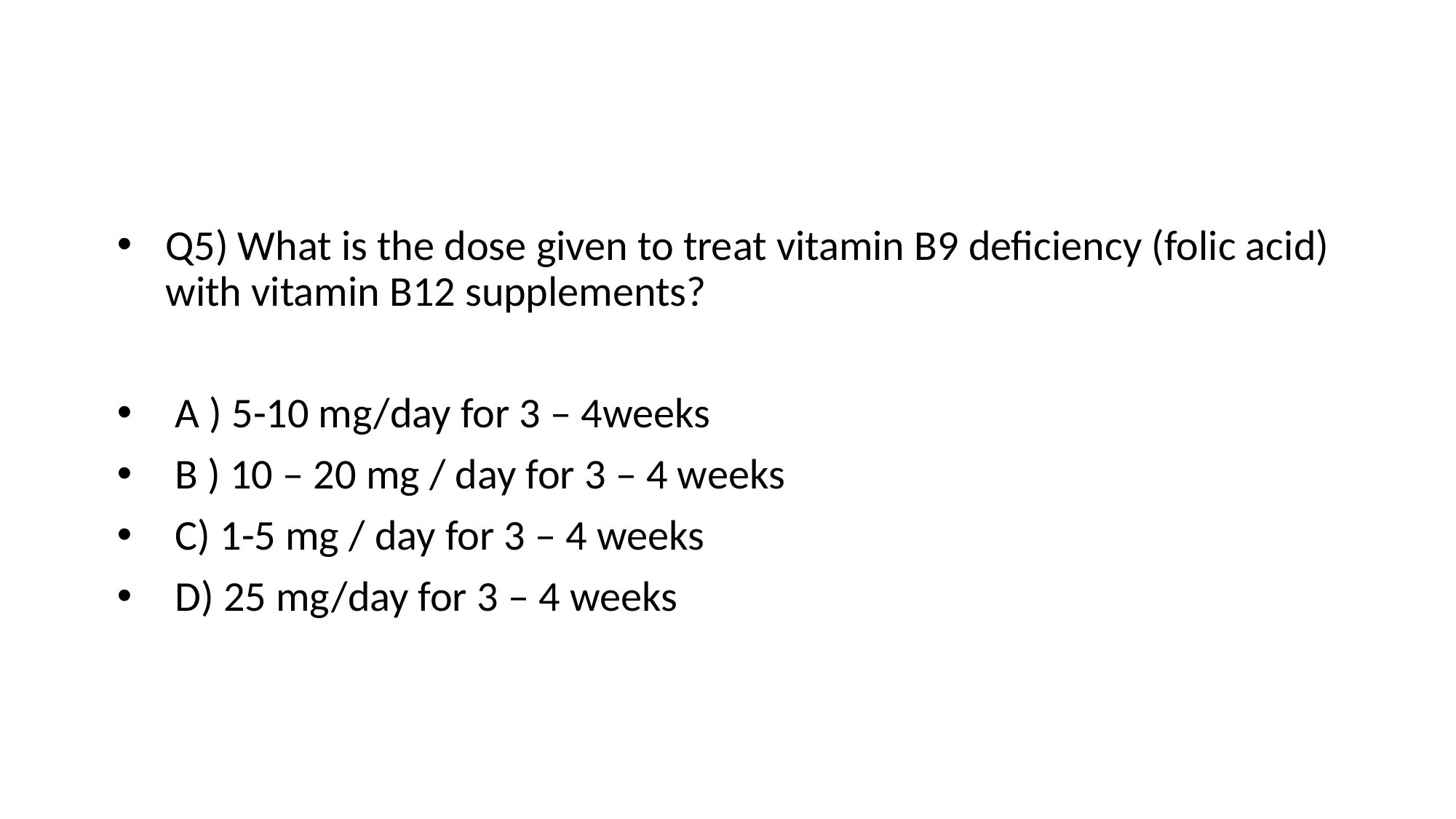

#
Q5) What is the dose given to treat vitamin B9 deficiency (folic acid) with vitamin B12 supplements?

 A ) 5-10 mg/day for 3 – 4weeks
 B ) 10 – 20 mg / day for 3 – 4 weeks
 C) 1-5 mg / day for 3 – 4 weeks
 D) 25 mg/day for 3 – 4 weeks